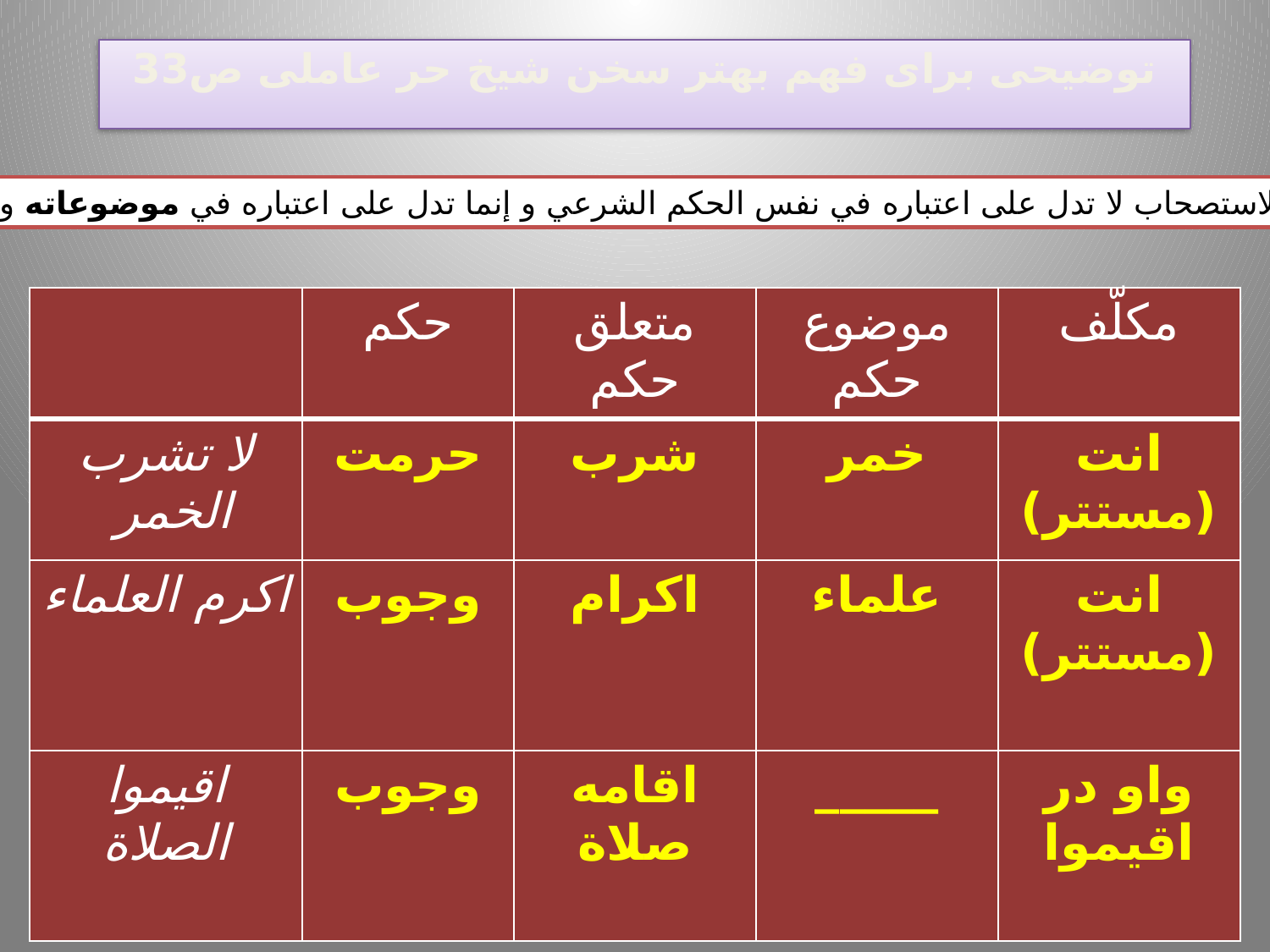

توضیحی برای فهم بهتر سخن شیخ حر عاملی ص33
أن أخبار الاستصحاب لا تدل على اعتباره في نفس الحكم الشرعي و إنما تدل على اعتباره في موضوعاته و متعلقاته
|  | حکم | متعلق حکم | موضوع حکم | مکلّف |
| --- | --- | --- | --- | --- |
| لا تشرب الخمر | حرمت | شرب | خمر | انت (مستتر) |
| اکرم العلماء | وجوب | اکرام | علماء | انت (مستتر) |
| اقیموا الصلاة | وجوب | اقامه صلاة | \_\_\_\_\_ | واو در اقیموا |